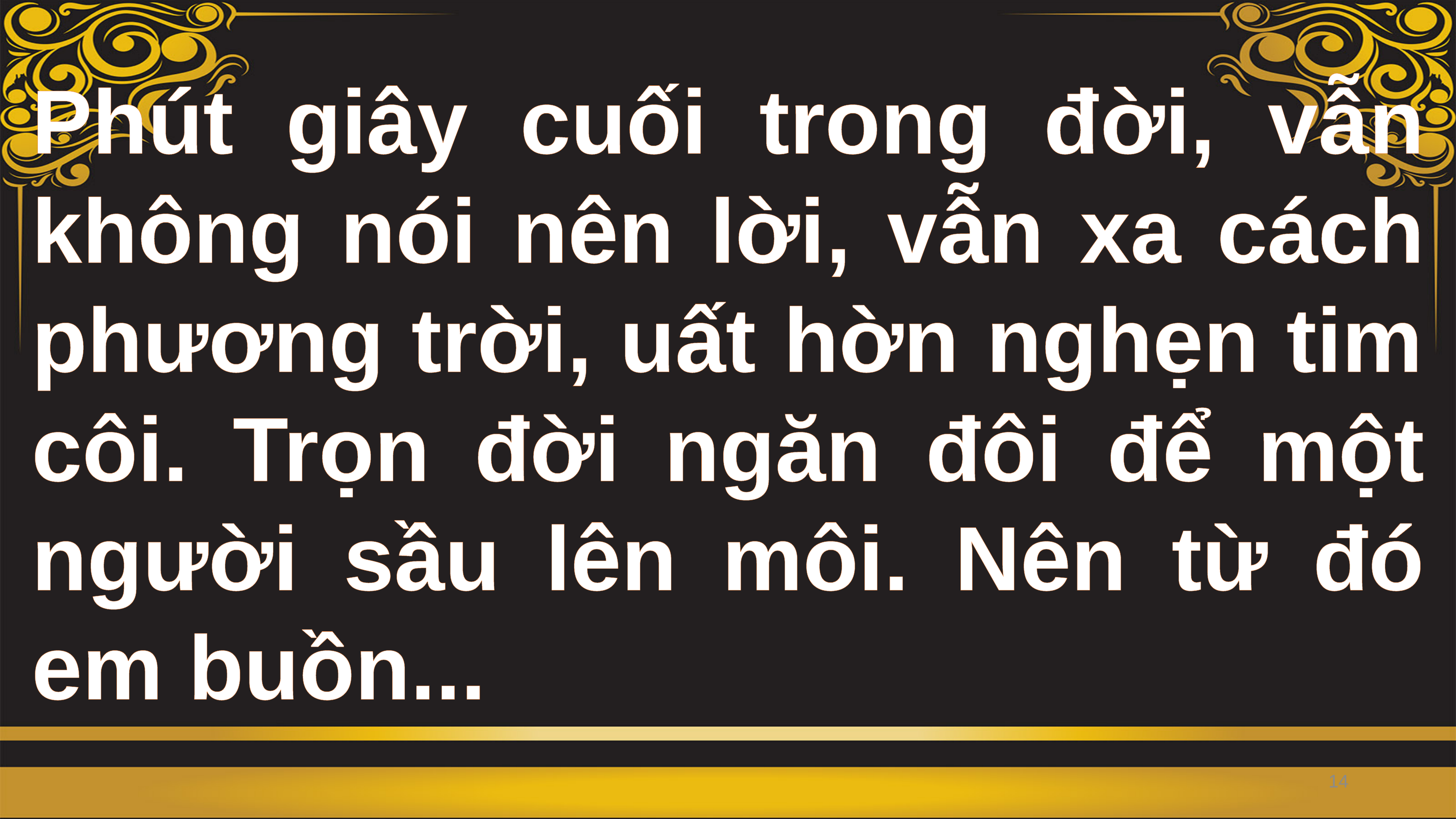

Phút giây cuối trong đời, vẫn không nói nên lời, vẫn xa cách phương trời, uất hờn nghẹn tim côi. Trọn đời ngăn đôi để một người sầu lên môi. Nên từ đó em buồn...
14